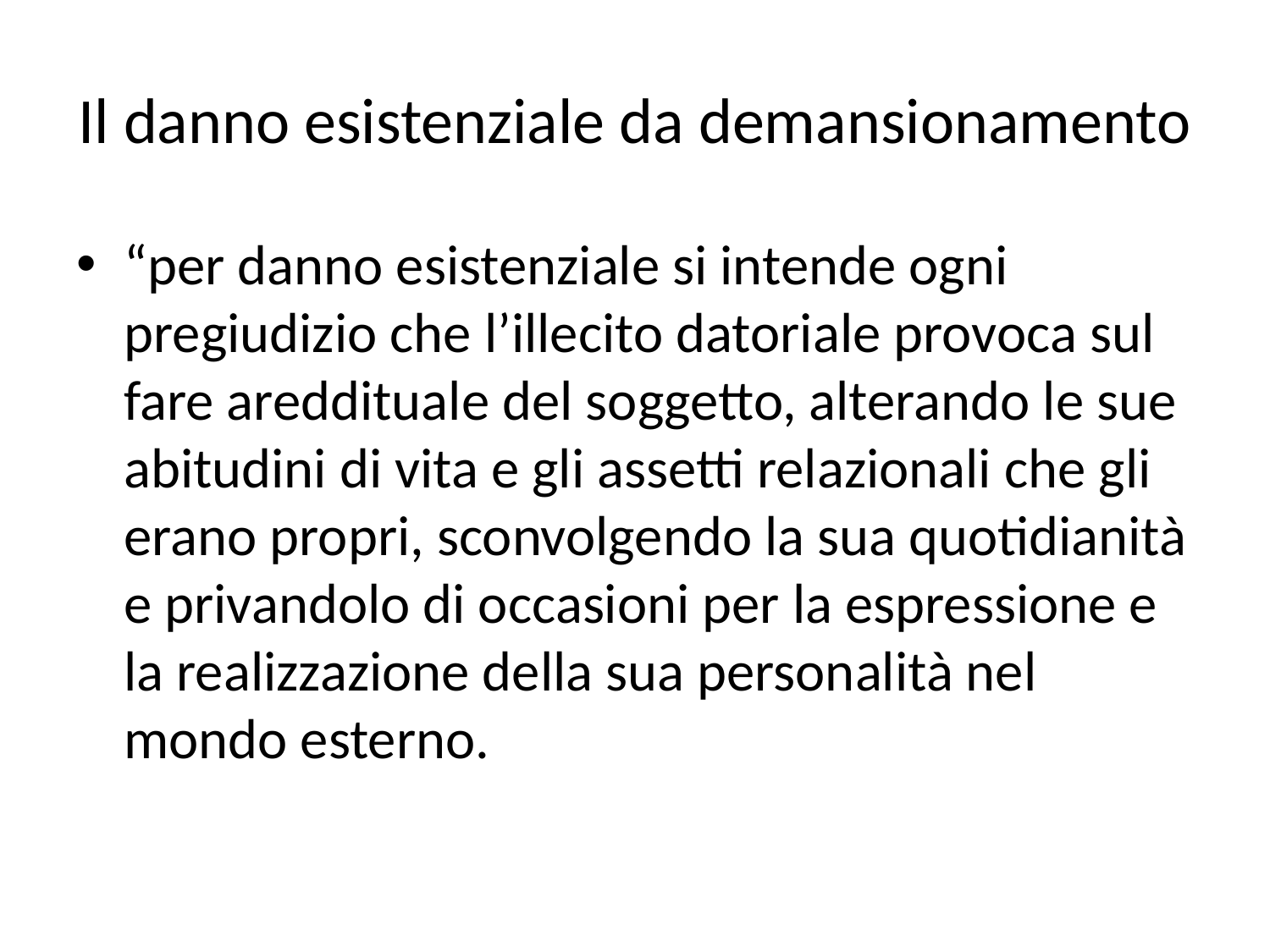

# Il danno esistenziale da demansionamento
“per danno esistenziale si intende ogni pregiudizio che l’illecito datoriale provoca sul fare areddituale del soggetto, alterando le sue abitudini di vita e gli assetti relazionali che gli erano propri, sconvolgendo la sua quotidianità e privandolo di occasioni per la espressione e la realizzazione della sua personalità nel mondo esterno.